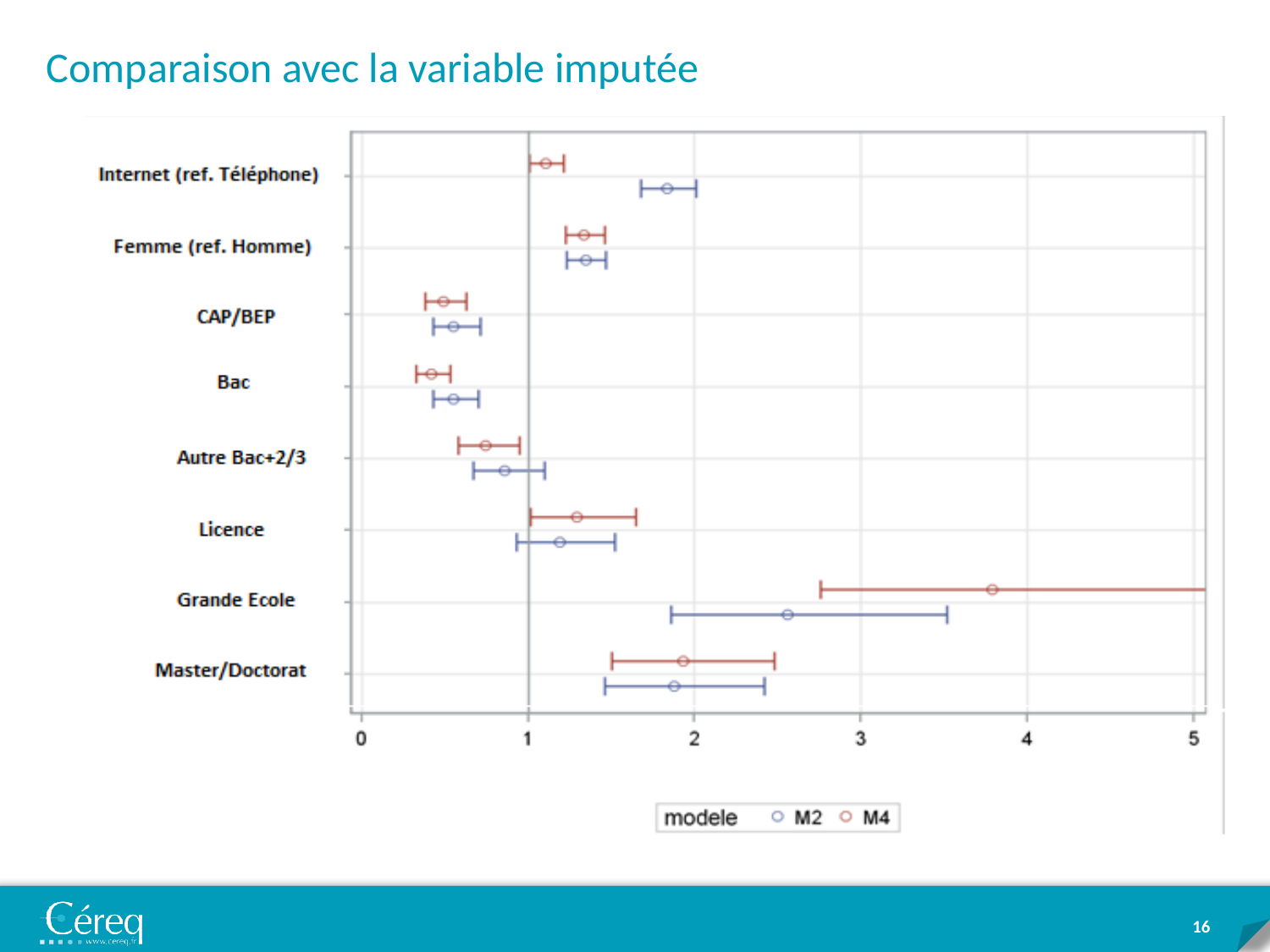

Comparaison avec la variable imputée

BASE BPF CEREQ